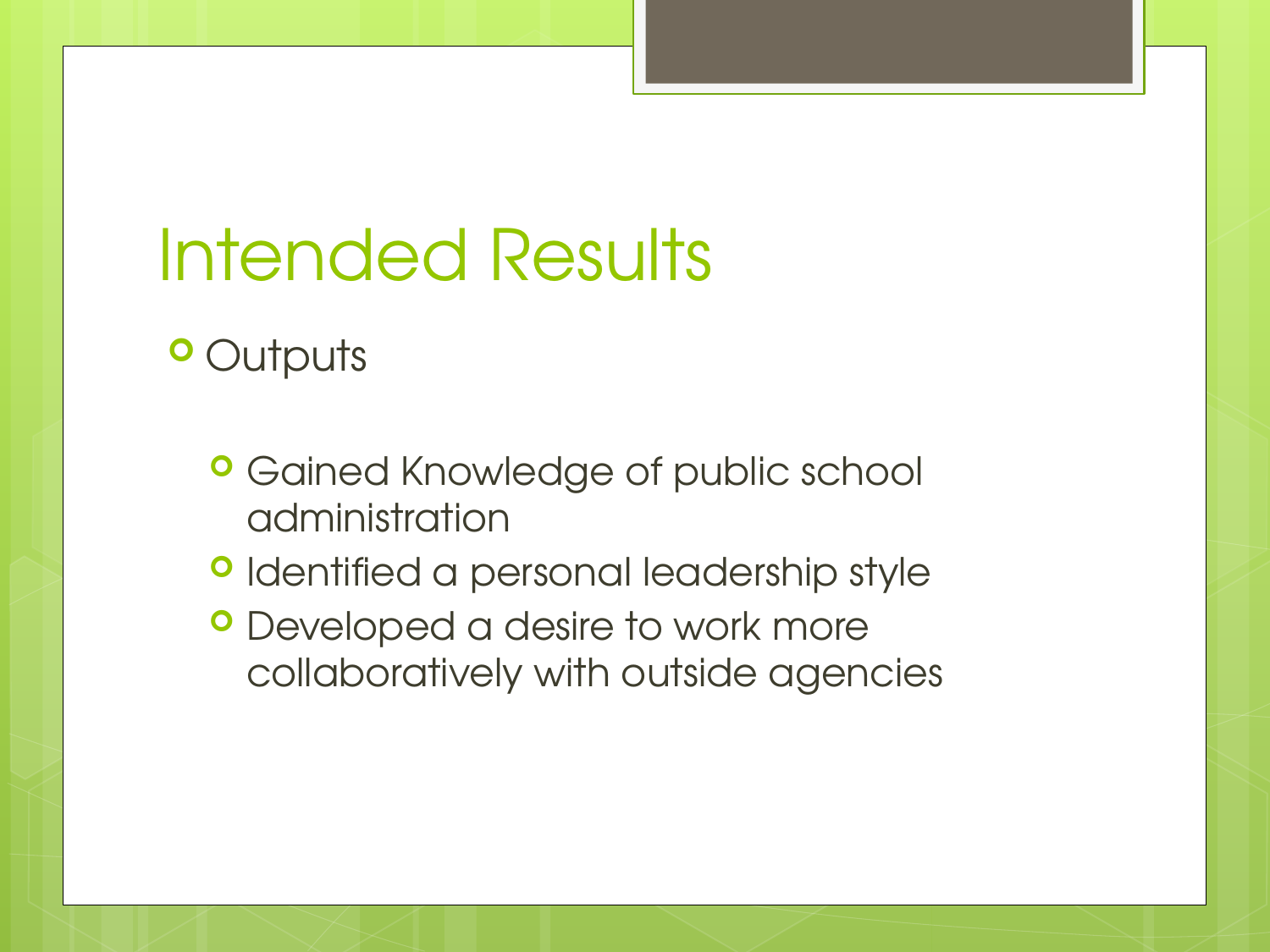

# Intended Results
Outputs

Gained Knowledge of public school administration
Identified a personal leadership style
Developed a desire to work more collaboratively with outside agencies